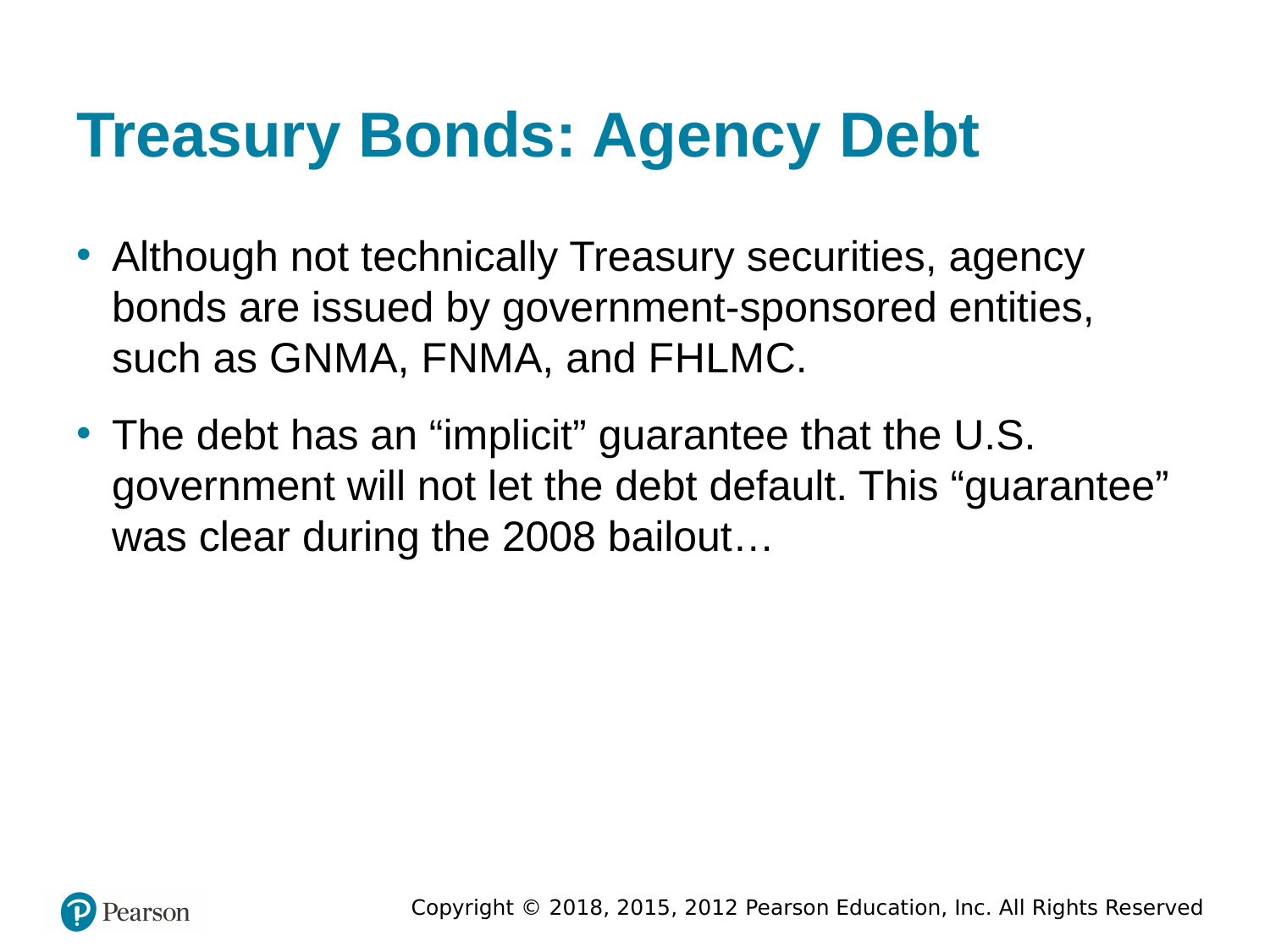

# Treasury Bonds: Agency Debt
Although not technically Treasury securities, agency bonds are issued by government-sponsored entities, such as G N M A, F N M A, and F H L M C.
The debt has an “implicit” guarantee that the U.S. government will not let the debt default. This “guarantee” was clear during the 2008 bailout…